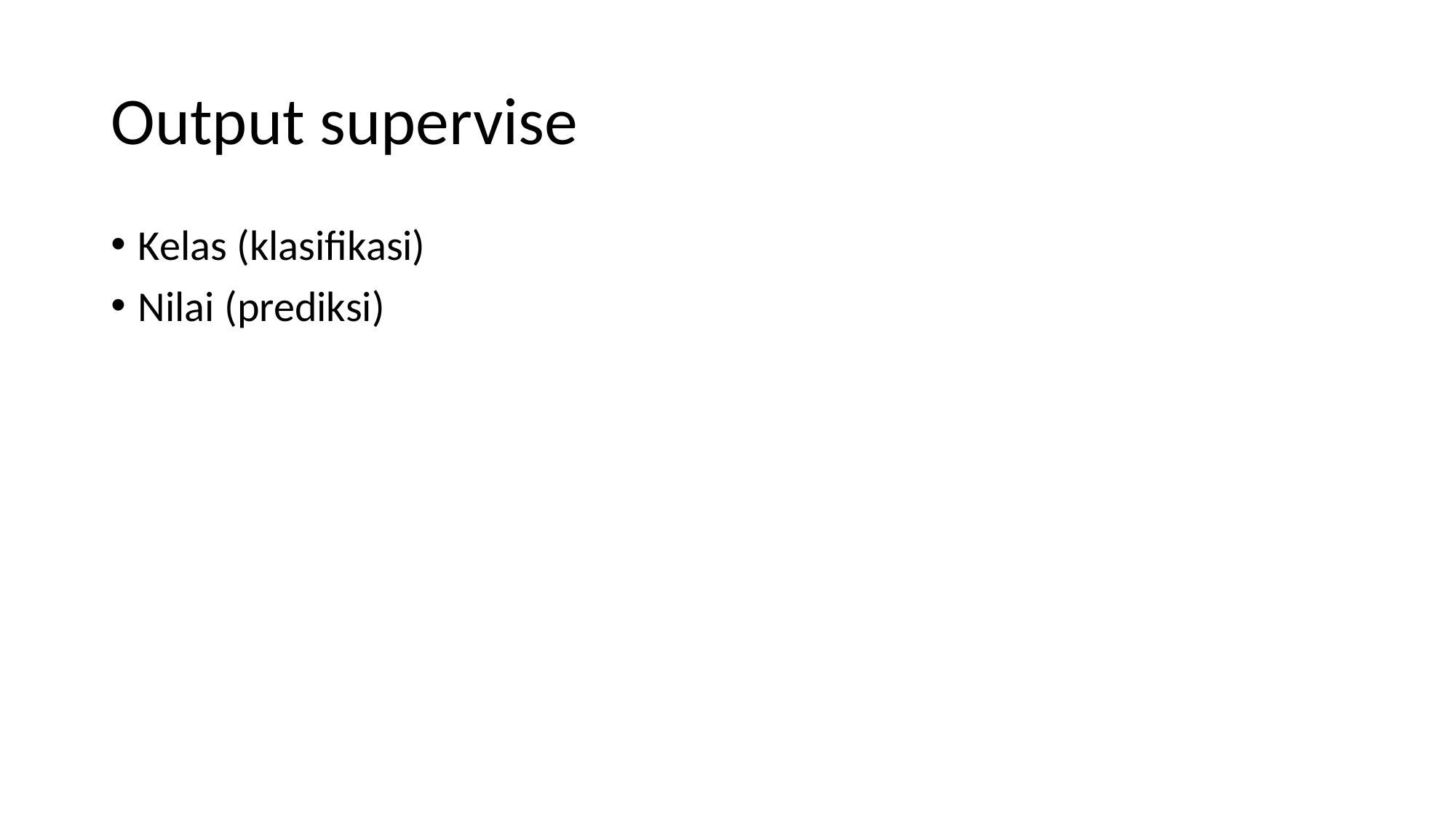

# Output supervise
Kelas (klasifikasi)
Nilai (prediksi)